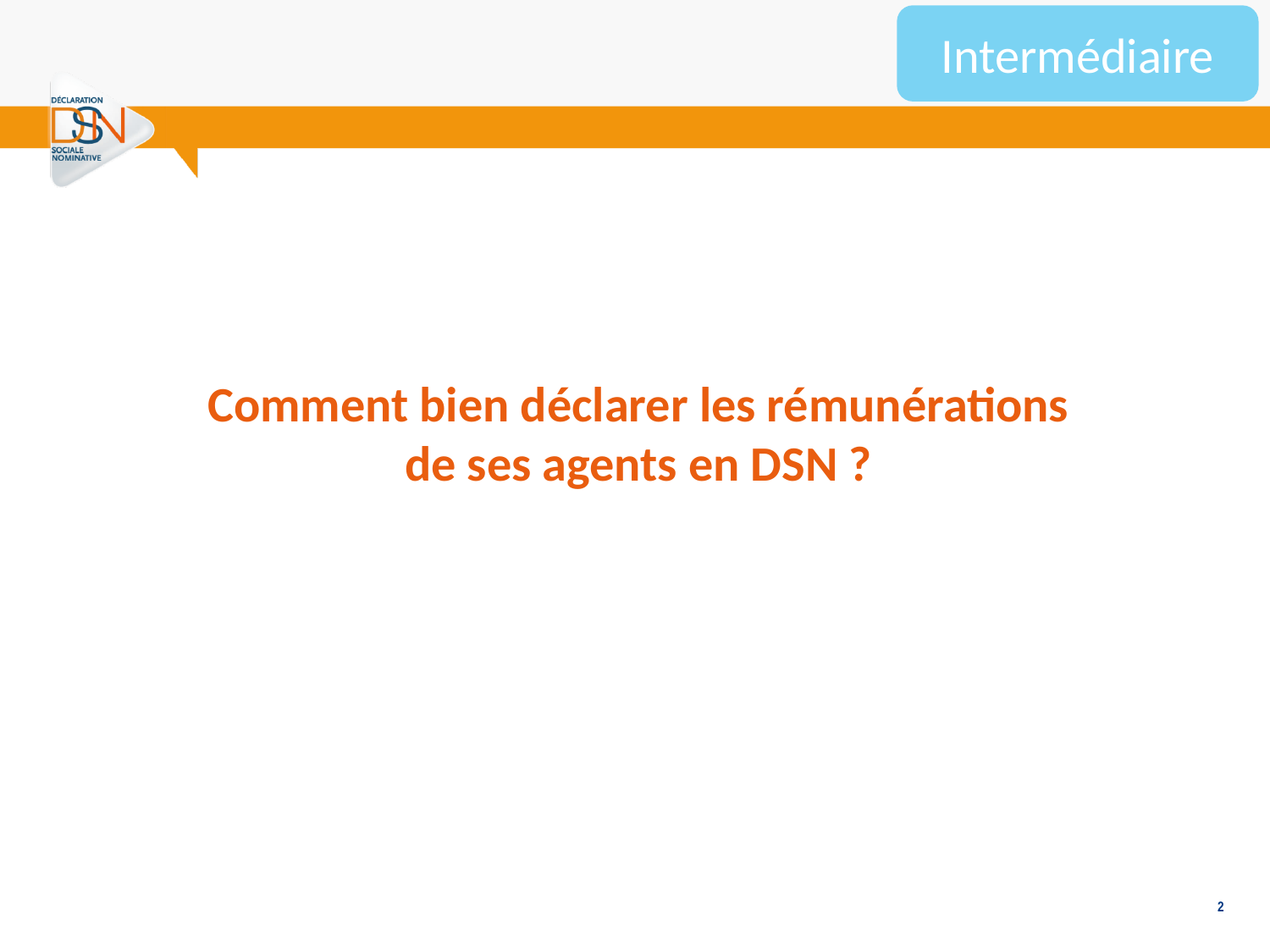

Intermédiaire
Comment bien déclarer les rémunérations
de ses agents en DSN ?
2